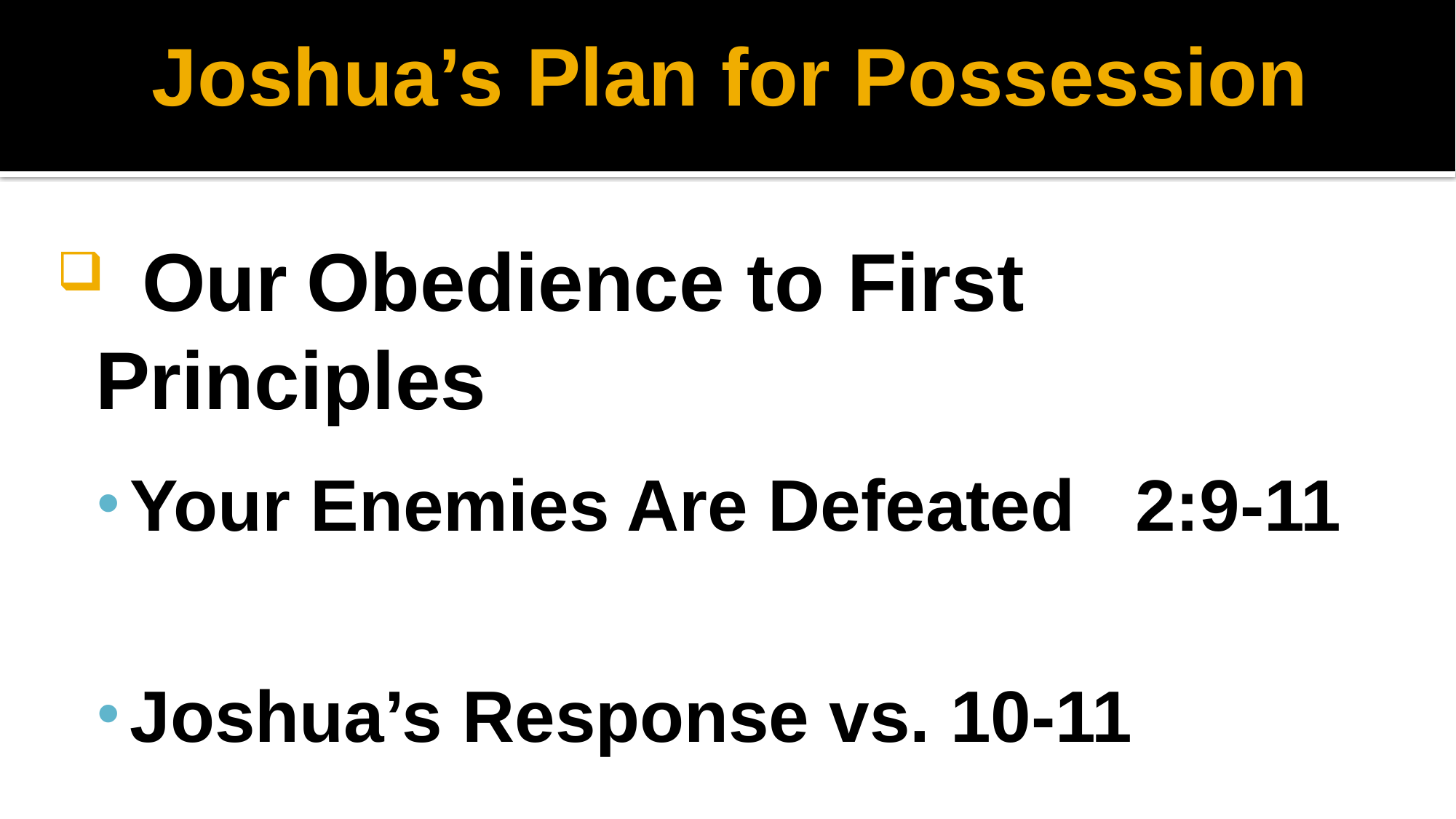

# Joshua’s Plan for Possession
  Our Obedience to First Principles

Your Enemies Are Defeated   2:9-11

Joshua’s Response vs. 10-11